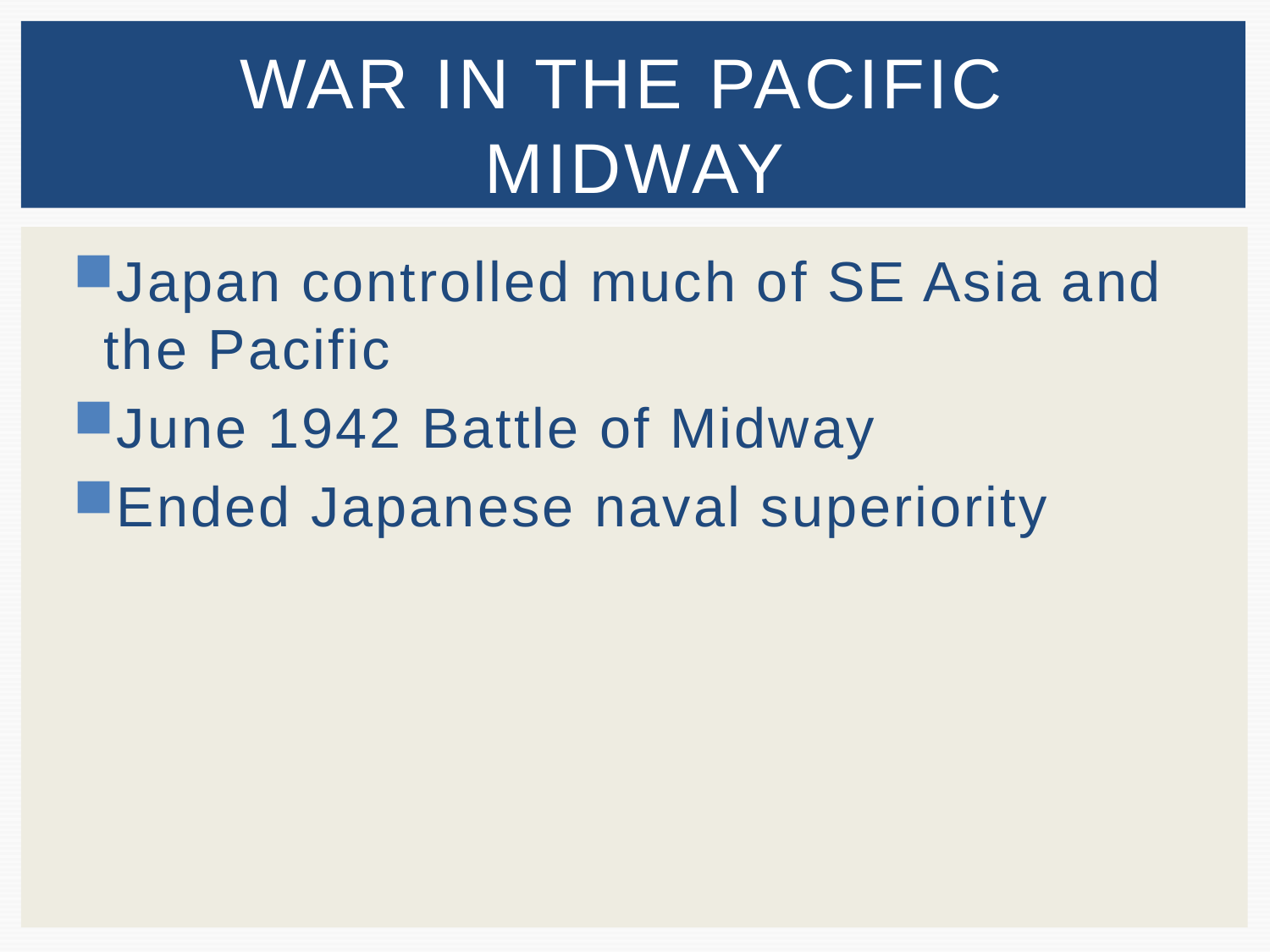

# War in the Pacific Midway
Japan controlled much of SE Asia and the Pacific
June 1942 Battle of Midway
Ended Japanese naval superiority